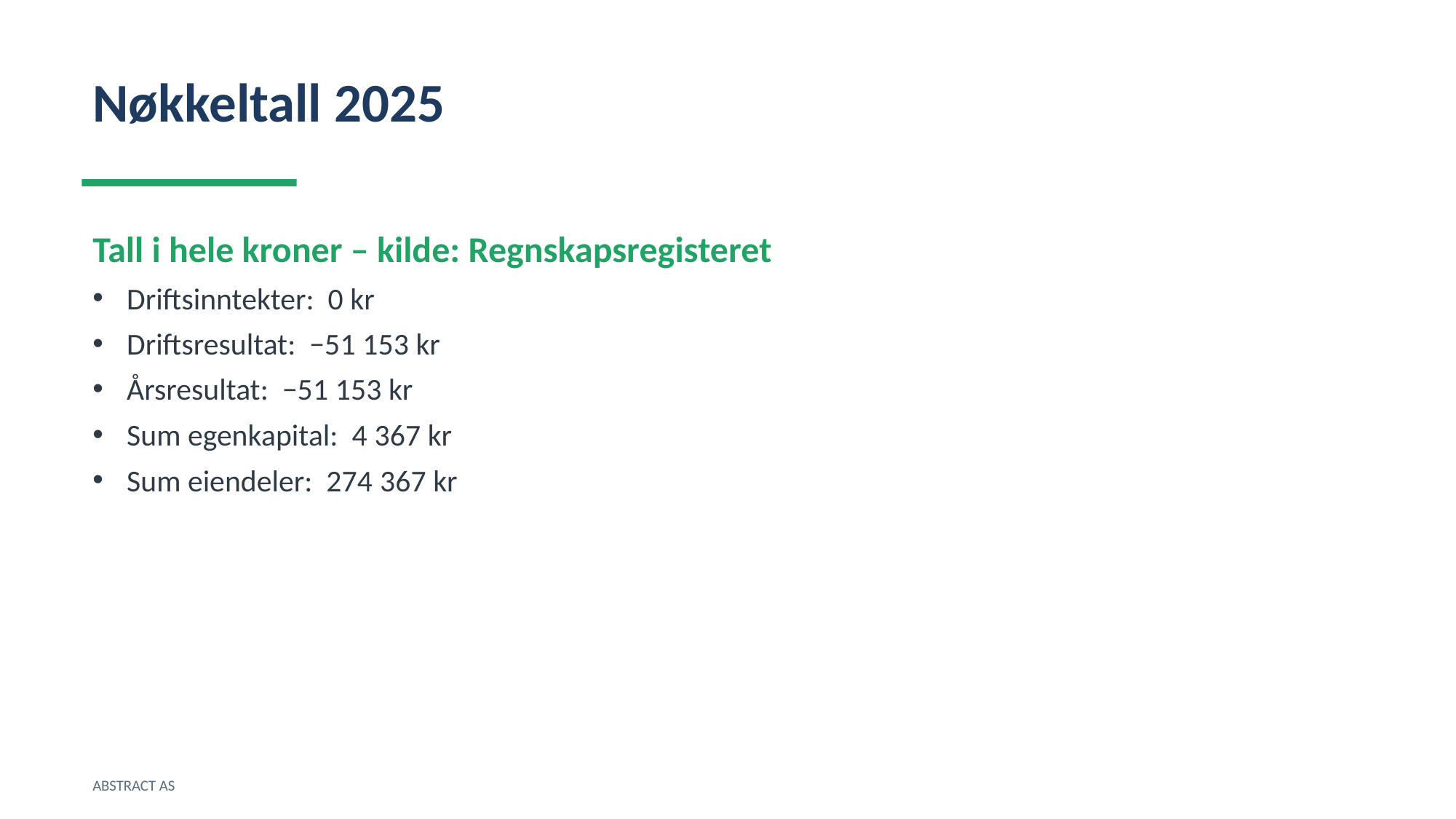

Nøkkeltall 2025

Tall i hele kroner – kilde: Regnskapsregisteret
Driftsinntekter:  0 kr
Driftsresultat:  −51 153 kr
Årsresultat:  −51 153 kr
Sum egenkapital:  4 367 kr
Sum eiendeler:  274 367 kr
ABSTRACT AS